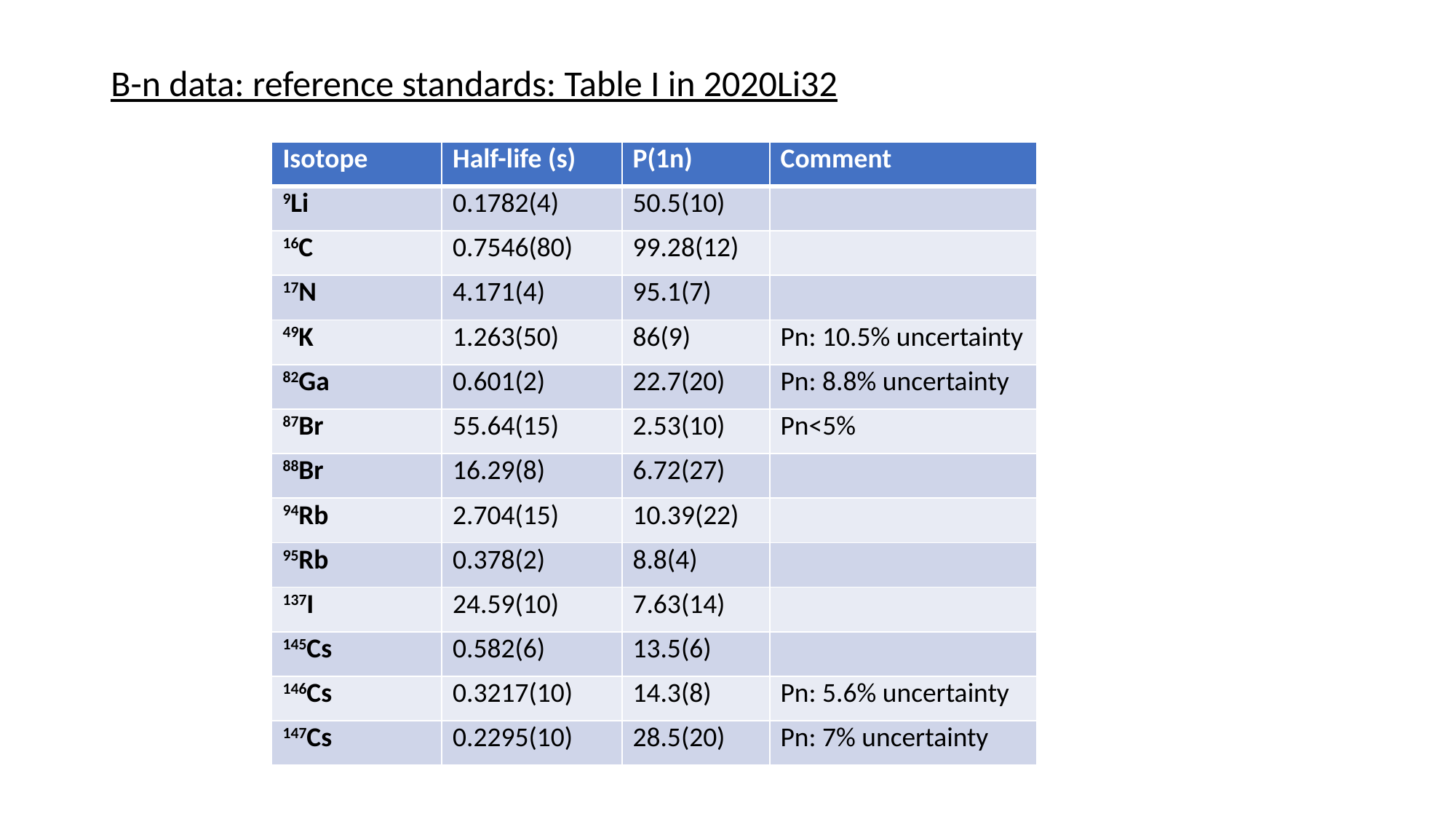

# B-n data: reference standards: Table I in 2020Li32
| Isotope | Half-life (s) | P(1n) | Comment |
| --- | --- | --- | --- |
| 9Li | 0.1782(4) | 50.5(10) |  |
| 16C | 0.7546(80) | 99.28(12) |  |
| 17N | 4.171(4) | 95.1(7) |  |
| 49K | 1.263(50) | 86(9) | Pn: 10.5% uncertainty |
| 82Ga | 0.601(2) | 22.7(20) | Pn: 8.8% uncertainty |
| 87Br | 55.64(15) | 2.53(10) | Pn<5% |
| 88Br | 16.29(8) | 6.72(27) |  |
| 94Rb | 2.704(15) | 10.39(22) |  |
| 95Rb | 0.378(2) | 8.8(4) |  |
| 137I | 24.59(10) | 7.63(14) |  |
| 145Cs | 0.582(6) | 13.5(6) |  |
| 146Cs | 0.3217(10) | 14.3(8) | Pn: 5.6% uncertainty |
| 147Cs | 0.2295(10) | 28.5(20) | Pn: 7% uncertainty |